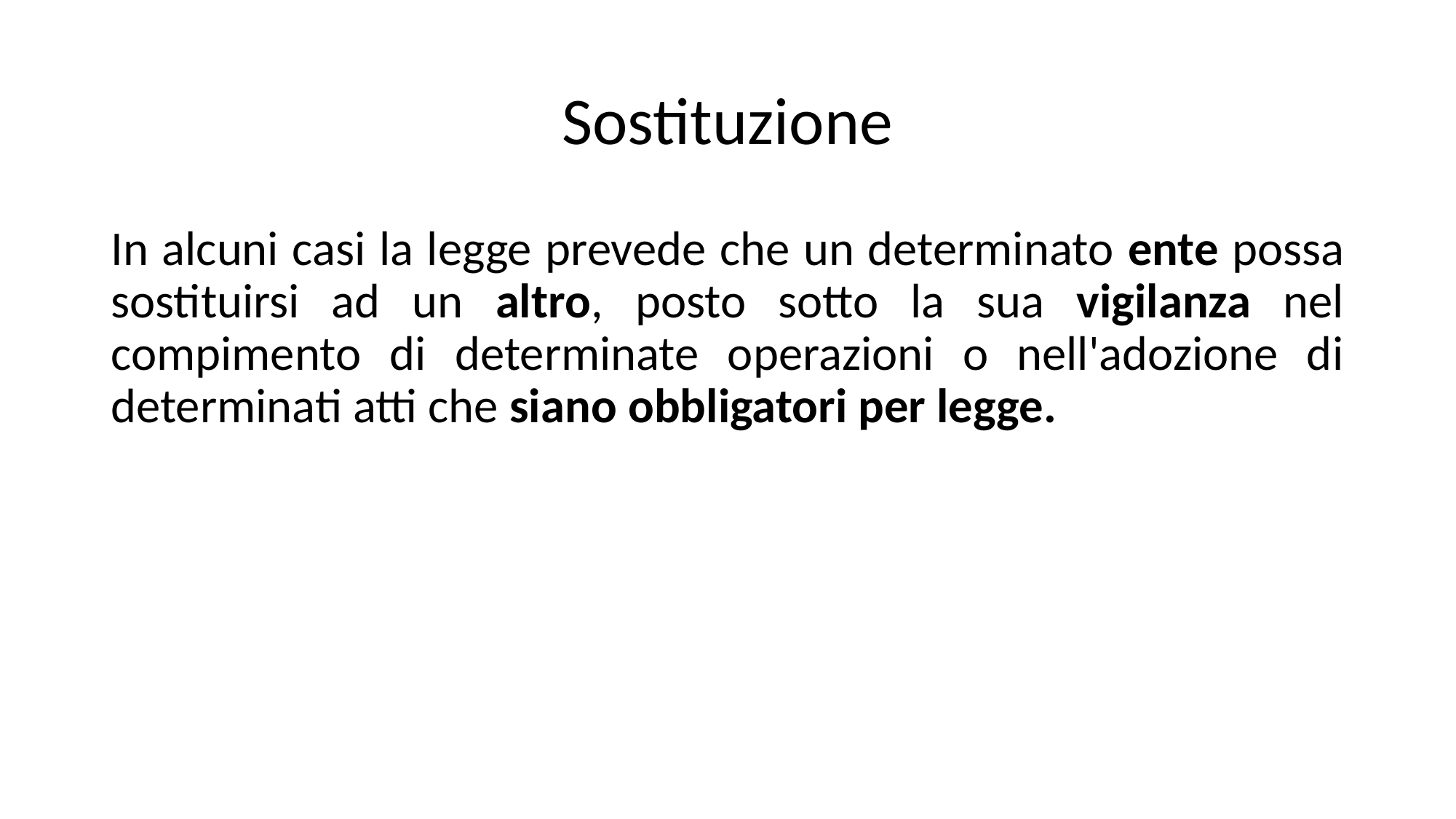

# Sostituzione
In alcuni casi la legge prevede che un determinato ente possa sostituirsi ad un altro, posto sotto la sua vigilanza nel compimento di determinate operazioni o nell'adozione di determinati atti che siano obbligatori per legge.